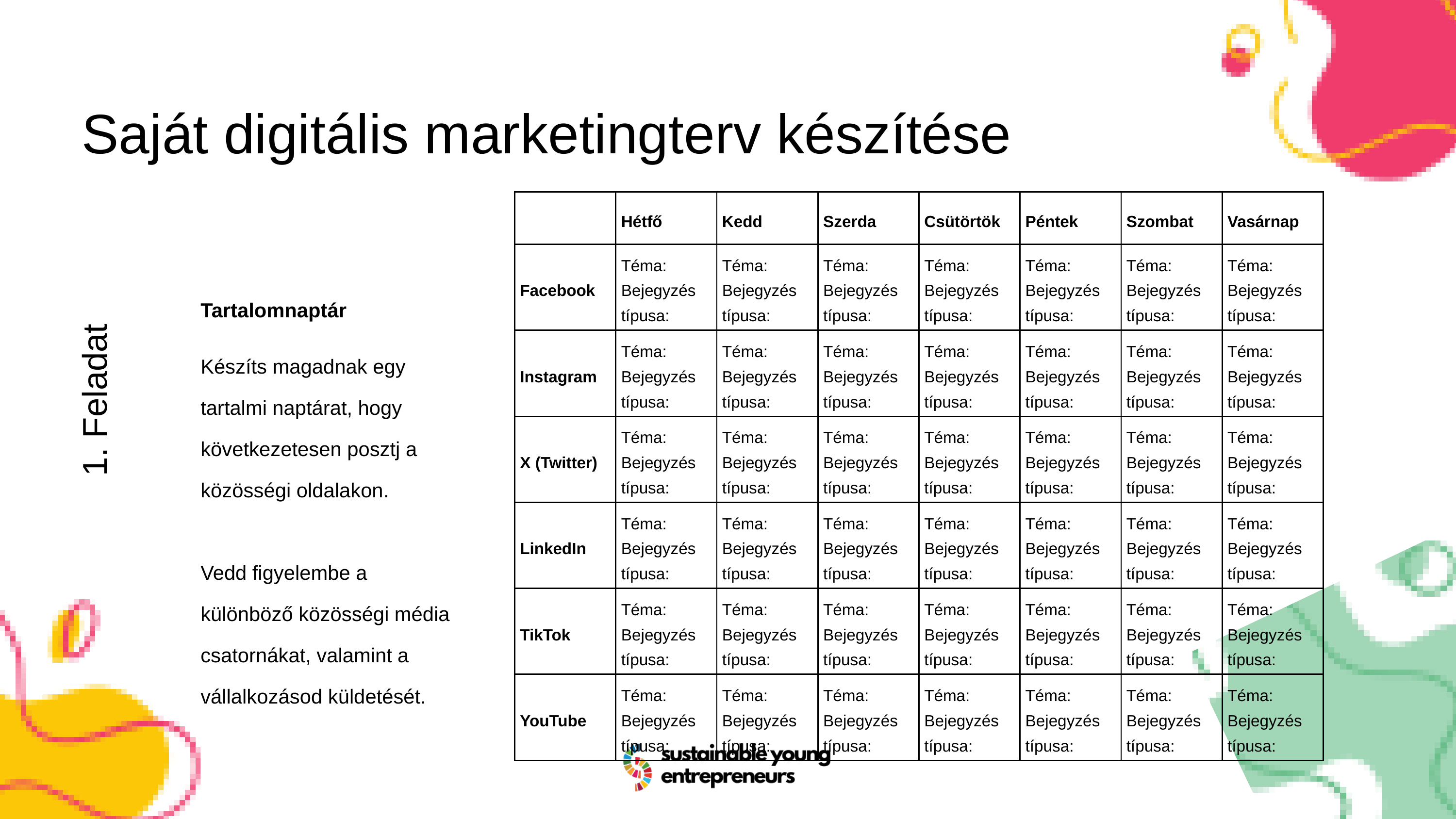

Saját digitális marketingterv készítése
|  | Hétfő | Kedd | Szerda | Csütörtök | Péntek | Szombat | Vasárnap |
| --- | --- | --- | --- | --- | --- | --- | --- |
| Facebook | Téma:  Bejegyzés típusa: | Téma:  Bejegyzés típusa: | Téma:  Bejegyzés típusa: | Téma:  Bejegyzés típusa: | Téma:  Bejegyzés típusa: | Téma:  Bejegyzés típusa: | Téma:  Bejegyzés típusa: |
| Instagram | Téma:  Bejegyzés típusa: | Téma:  Bejegyzés típusa: | Téma:  Bejegyzés típusa: | Téma:  Bejegyzés típusa: | Téma:  Bejegyzés típusa: | Téma:  Bejegyzés típusa: | Téma:  Bejegyzés típusa: |
| X (Twitter) | Téma:  Bejegyzés típusa: | Téma:  Bejegyzés típusa: | Téma:  Bejegyzés típusa: | Téma:  Bejegyzés típusa: | Téma:  Bejegyzés típusa: | Téma:  Bejegyzés típusa: | Téma:  Bejegyzés típusa: |
| LinkedIn | Téma:  Bejegyzés típusa: | Téma:  Bejegyzés típusa: | Téma:  Bejegyzés típusa: | Téma:  Bejegyzés típusa: | Téma:  Bejegyzés típusa: | Téma:  Bejegyzés típusa: | Téma:  Bejegyzés típusa: |
| TikTok | Téma:  Bejegyzés típusa: | Téma:  Bejegyzés típusa: | Téma:  Bejegyzés típusa: | Téma:  Bejegyzés típusa: | Téma:  Bejegyzés típusa: | Téma:  Bejegyzés típusa: | Téma:  Bejegyzés típusa: |
| YouTube | Téma:  Bejegyzés típusa: | Téma:  Bejegyzés típusa: | Téma:  Bejegyzés típusa: | Téma:  Bejegyzés típusa: | Téma:  Bejegyzés típusa: | Téma:  Bejegyzés típusa: | Téma:  Bejegyzés típusa: |
Tartalomnaptár
Készíts magadnak egy tartalmi naptárat, hogy következetesen posztj a közösségi oldalakon.

Vedd figyelembe a különböző közösségi média csatornákat, valamint a vállalkozásod küldetését.
1. Feladat